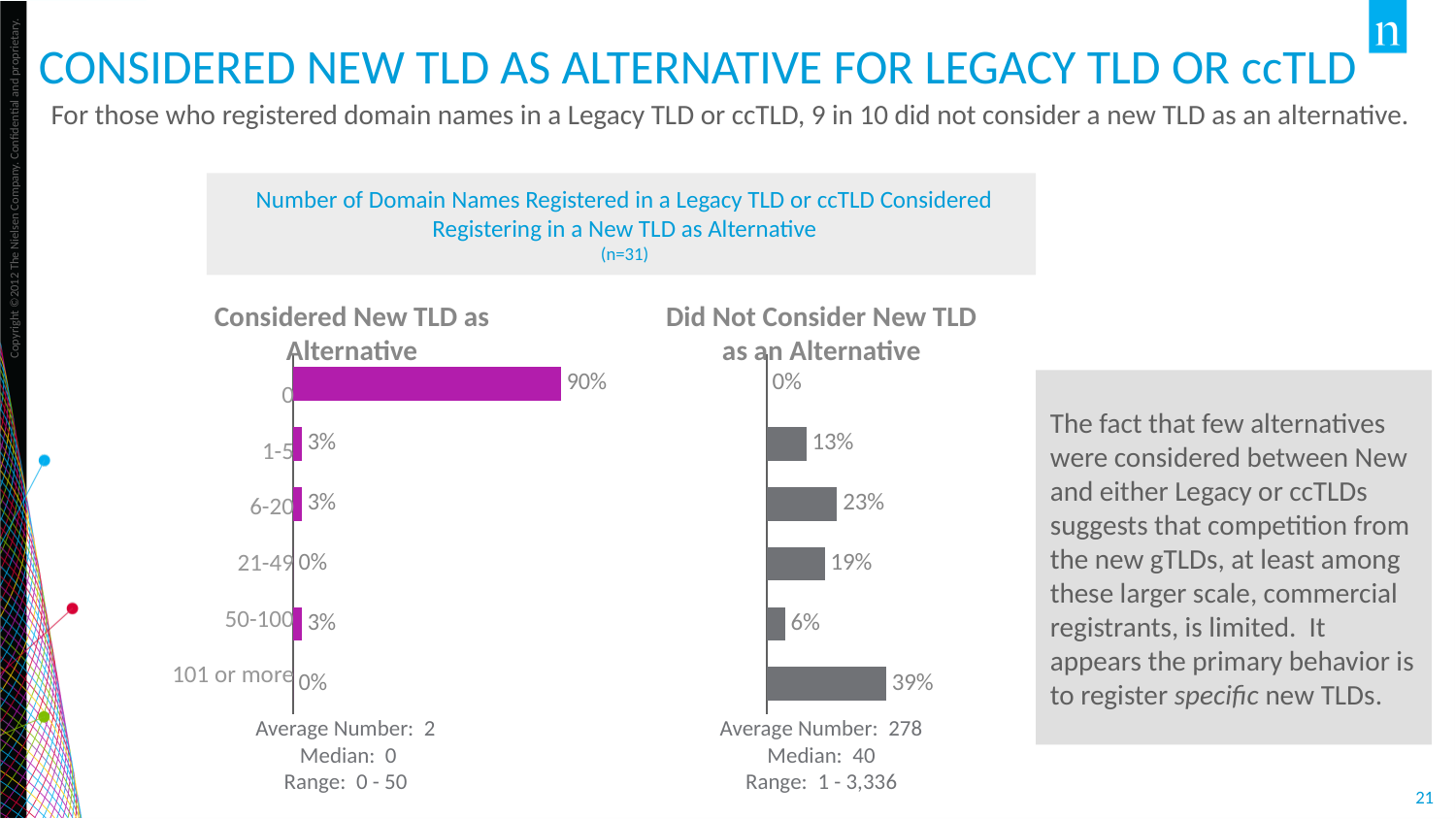

# Considered new tld as alternative for legacy tld or cctld
For those who registered domain names in a Legacy TLD or ccTLD, 9 in 10 did not consider a new TLD as an alternative.
Number of Domain Names Registered in a Legacy TLD or ccTLD Considered Registering in a New TLD as Alternative
(n=31)
Considered New TLD as Alternative
Did Not Consider New TLD as an Alternative

### Chart

| Category | Series 1 |
|---|---|
| 101 or more | 0.0 |
| 50-100 | 0.03 |
| 21-49 | 0.0 |
| 6-20 | 0.03 |
| 1-5 | 0.03 |
| 0 | 0.9 |

### Chart

| Category | Series 1 |
|---|---|
| 101 or more | 0.39 |
| 50-100 | 0.06 |
| 21-49 | 0.19 |
| 6-20 | 0.23 |
| 1-5 | 0.13 |
| 0 | 0.0 |
| 0 |
| --- |
| 1-5 |
| 6-20 |
| 21-49 |
| 50-100 |
| 101 or more |
The fact that few alternatives were considered between New and either Legacy or ccTLDs suggests that competition from the new gTLDs, at least among these larger scale, commercial registrants, is limited.  It appears the primary behavior is to register specific new TLDs.
Average Number:  2
 Median:  0
Range:  0 - 50
Average Number:  278
Median:  40
Range:  1 - 3,336